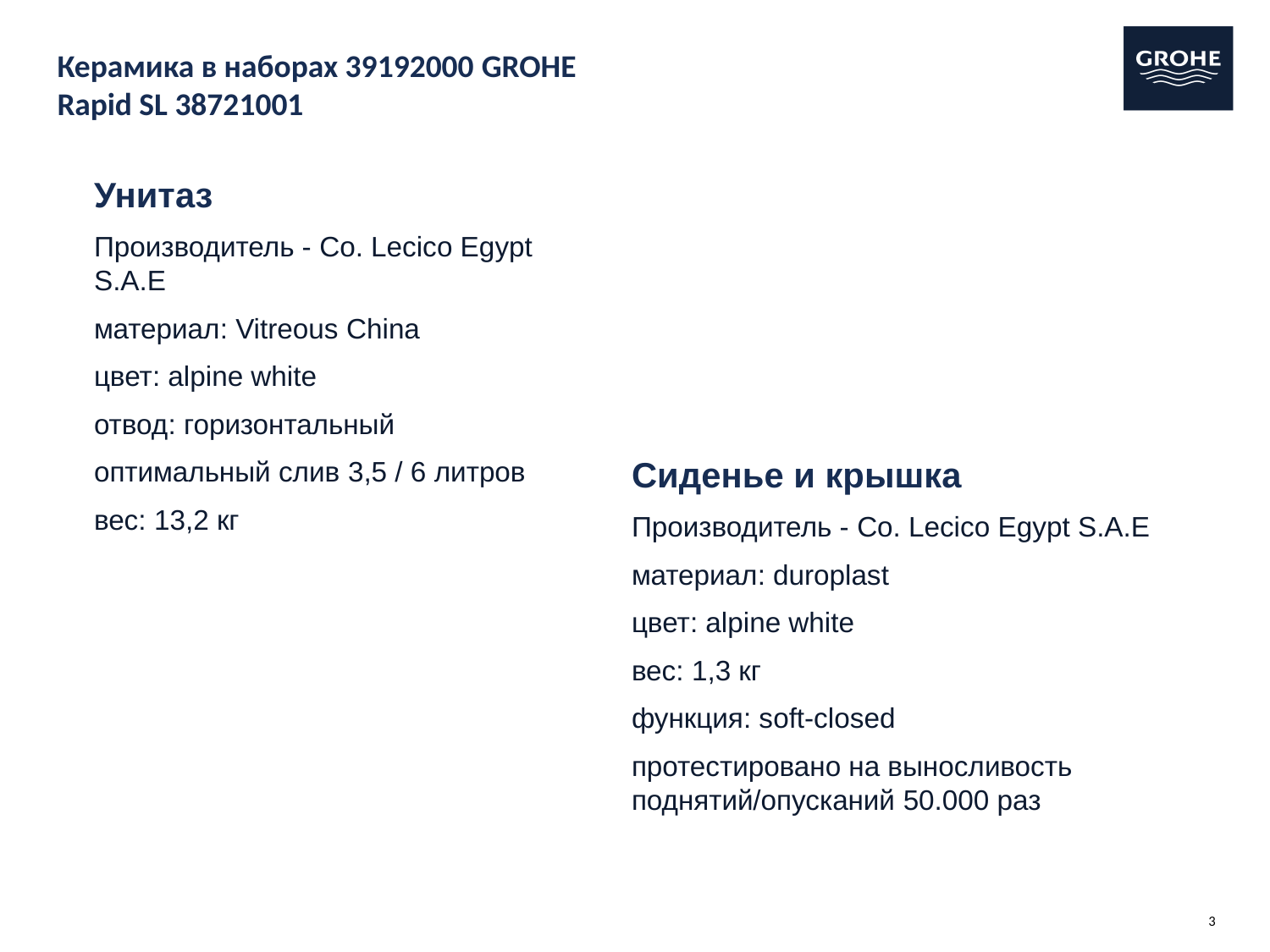

Керамика в наборах 39192000 GROHE
Rapid SL 38721001
Унитаз
Производитель - Co. Lecico Egypt S.A.E
материал: Vitreous China
цвет: alpine white
отвод: горизонтальный
оптимальный слив 3,5 / 6 литров
вес: 13,2 кг
Сиденье и крышка
Производитель - Co. Lecico Egypt S.A.E
материал: duroplast
цвет: alpine white
вес: 1,3 кг
функция: soft‐closed
протестировано на выносливость поднятий/опусканий 50.000 раз